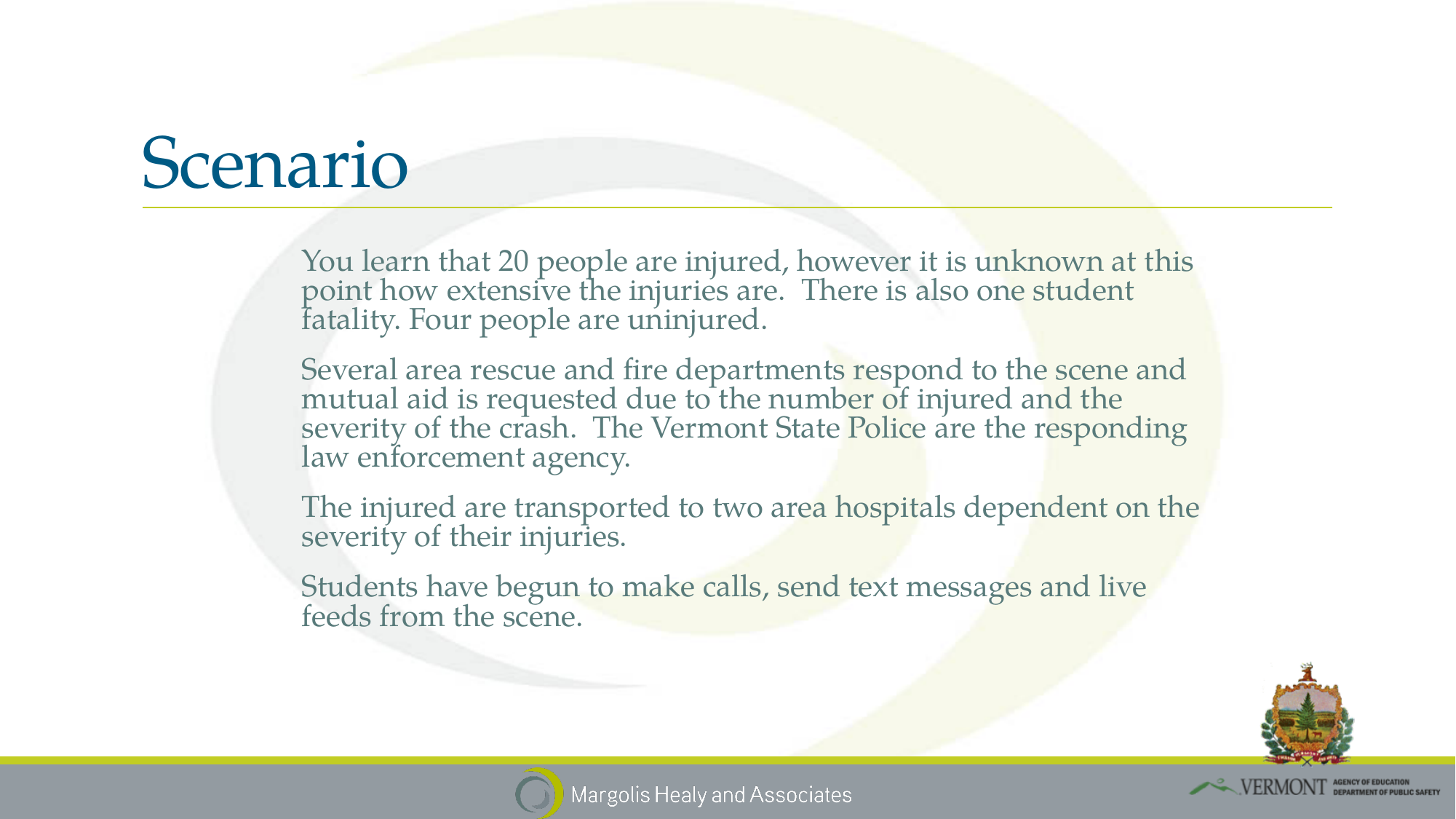

# Scenario
You learn that 20 people are injured, however it is unknown at this point how extensive the injuries are.  There is also one student fatality. Four people are uninjured.
Several area rescue and fire departments respond to the scene and mutual aid is requested due to the number of injured and the severity of the crash.  The Vermont State Police are the responding law enforcement agency.
The injured are transported to two area hospitals dependent on the severity of their injuries.
Students have begun to make calls, send text messages and live feeds from the scene.